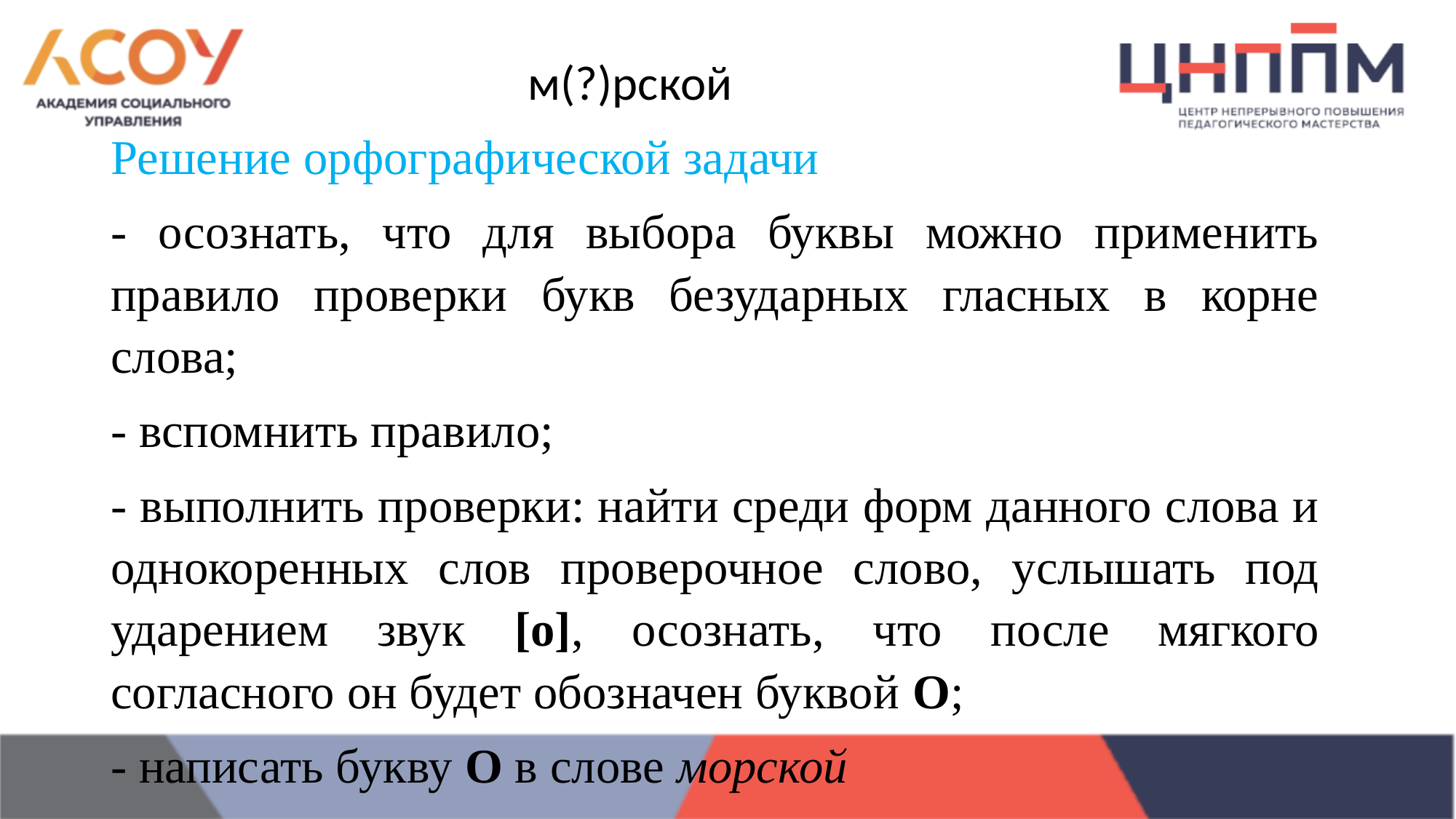

м(?)рской
Решение орфографической задачи
- осознать, что для выбора буквы можно применить правило проверки букв безударных гласных в корне слова;
- вспомнить правило;
- выполнить проверки: найти среди форм данного слова и однокоренных слов проверочное слово, услышать под ударением звук [о], осознать, что после мягкого согласного он будет обозначен буквой О;
- написать букву О в слове морской